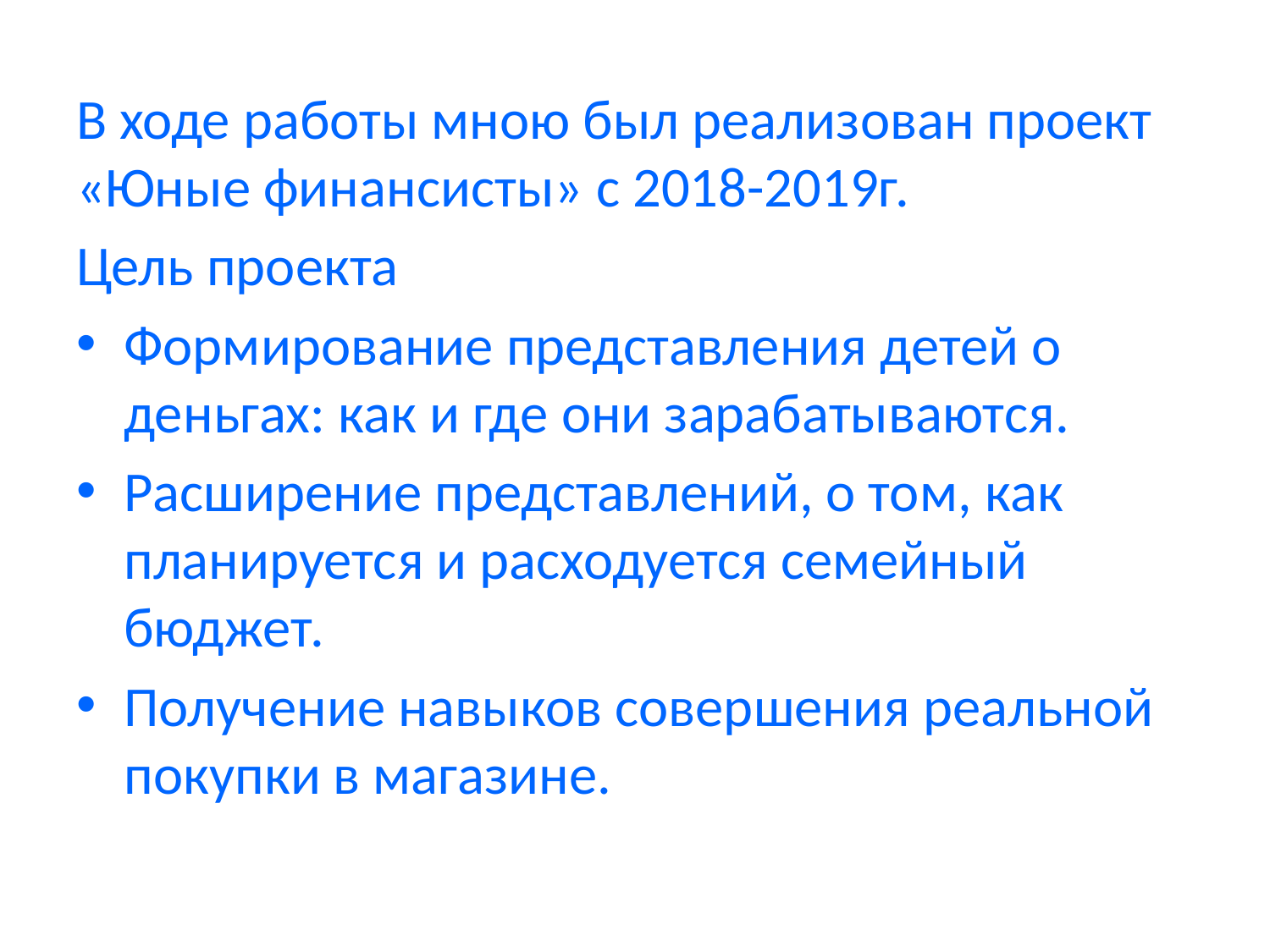

В ходе работы мною был реализован проект «Юные финансисты» с 2018-2019г.
Цель проекта
Формирование представления детей о деньгах: как и где они зарабатываются.
Расширение представлений, о том, как планируется и расходуется семейный бюджет.
Получение навыков совершения реальной покупки в магазине.